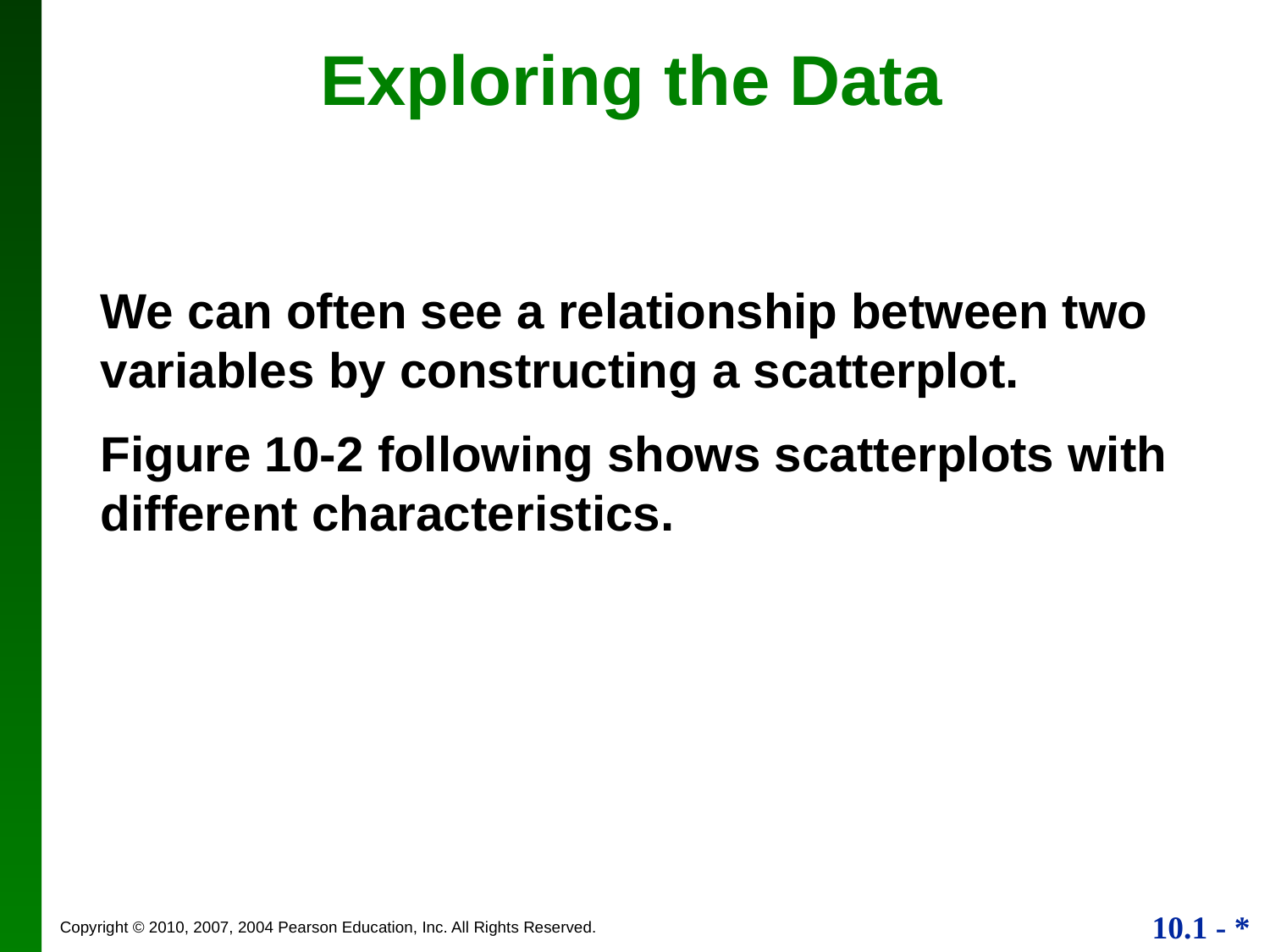

Exploring the Data
We can often see a relationship between two variables by constructing a scatterplot.
Figure 10-2 following shows scatterplots with different characteristics.